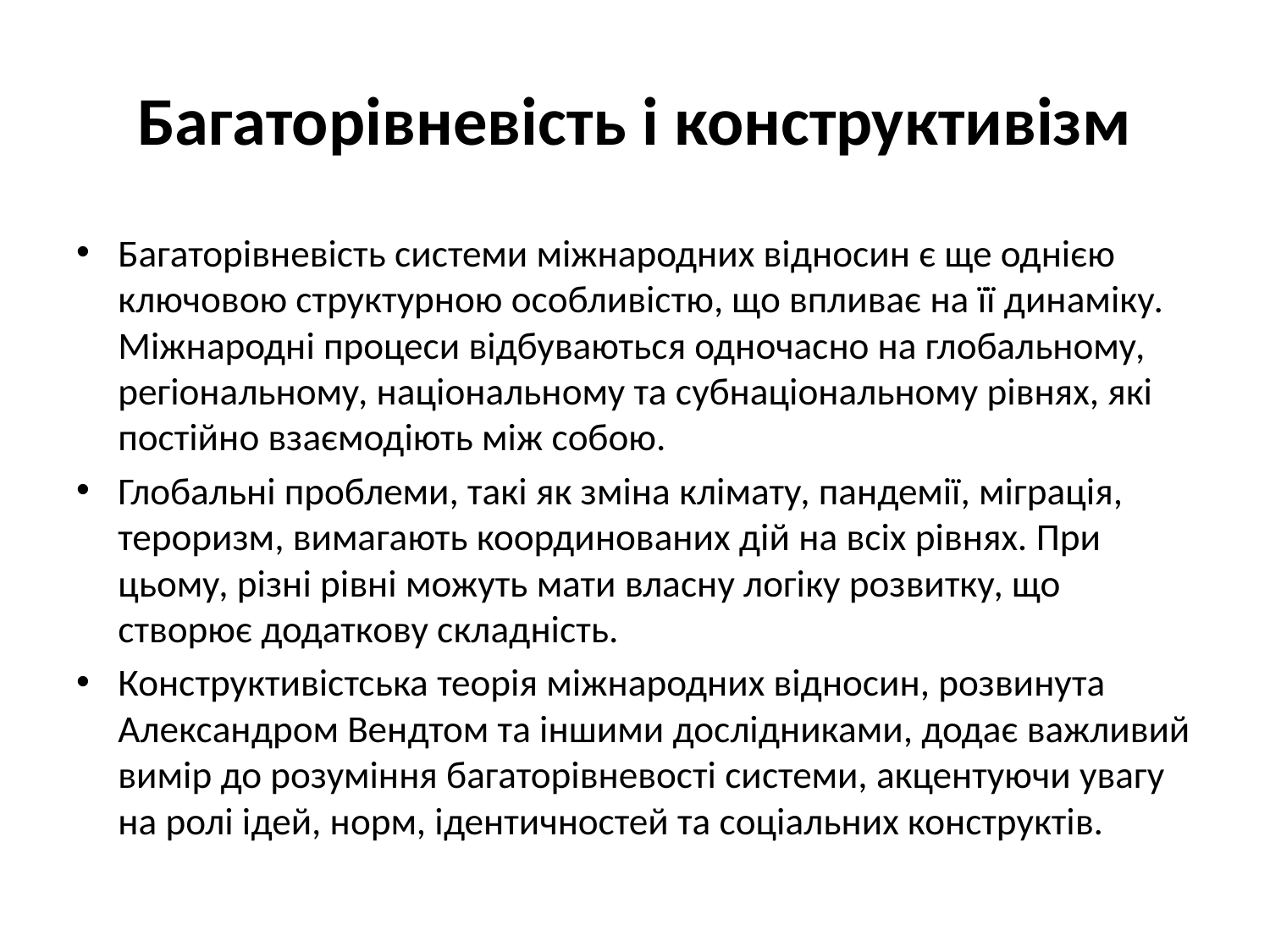

# Багаторівневість і конструктивізм
Багаторівневість системи міжнародних відносин є ще однією ключовою структурною особливістю, що впливає на її динаміку. Міжнародні процеси відбуваються одночасно на глобальному, регіональному, національному та субнаціональному рівнях, які постійно взаємодіють між собою.
Глобальні проблеми, такі як зміна клімату, пандемії, міграція, тероризм, вимагають координованих дій на всіх рівнях. При цьому, різні рівні можуть мати власну логіку розвитку, що створює додаткову складність.
Конструктивістська теорія міжнародних відносин, розвинута Александром Вендтом та іншими дослідниками, додає важливий вимір до розуміння багаторівневості системи, акцентуючи увагу на ролі ідей, норм, ідентичностей та соціальних конструктів.